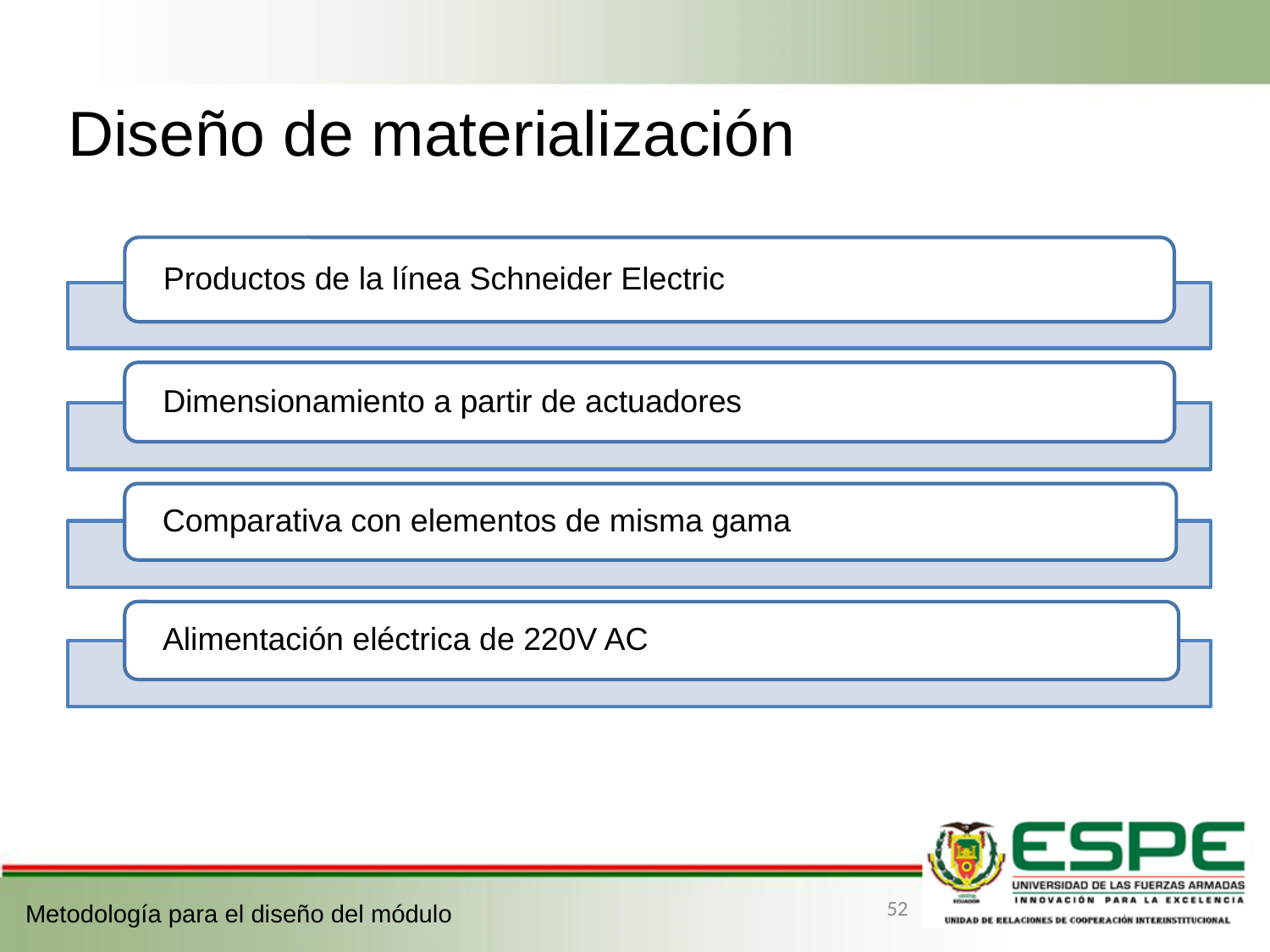

# Diseño de materialización
Productos de la línea Schneider Electric
Dimensionamiento a partir de actuadores
Comparativa con elementos de misma gama
Alimentación eléctrica de 220V AC
52
Metodología para el diseño del módulo